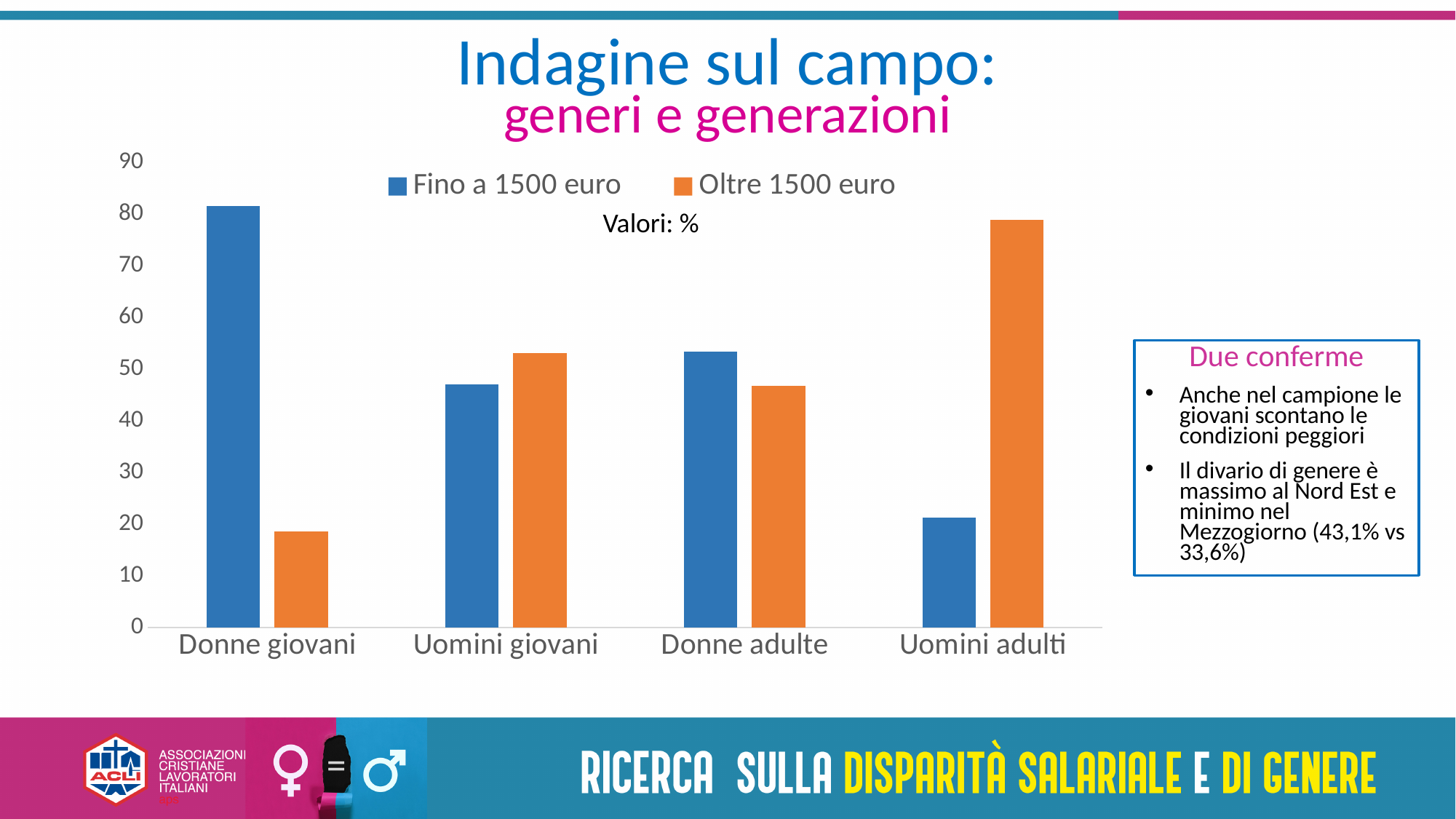

# Indagine sul campo: generi e generazioni

### Chart

| Category | Fino a 1500 euro | Oltre 1500 euro |
|---|---|---|
| Donne giovani | 81.5 | 18.5 |
| Uomini giovani | 47.0 | 53.0 |
| Donne adulte | 53.3 | 46.7 |
| Uomini adulti | 21.2 | 78.8 |
Valori: %
Due conferme
Anche nel campione le giovani scontano le condizioni peggiori
Il divario di genere è massimo al Nord Est e minimo nel Mezzogiorno (43,1% vs 33,6%)